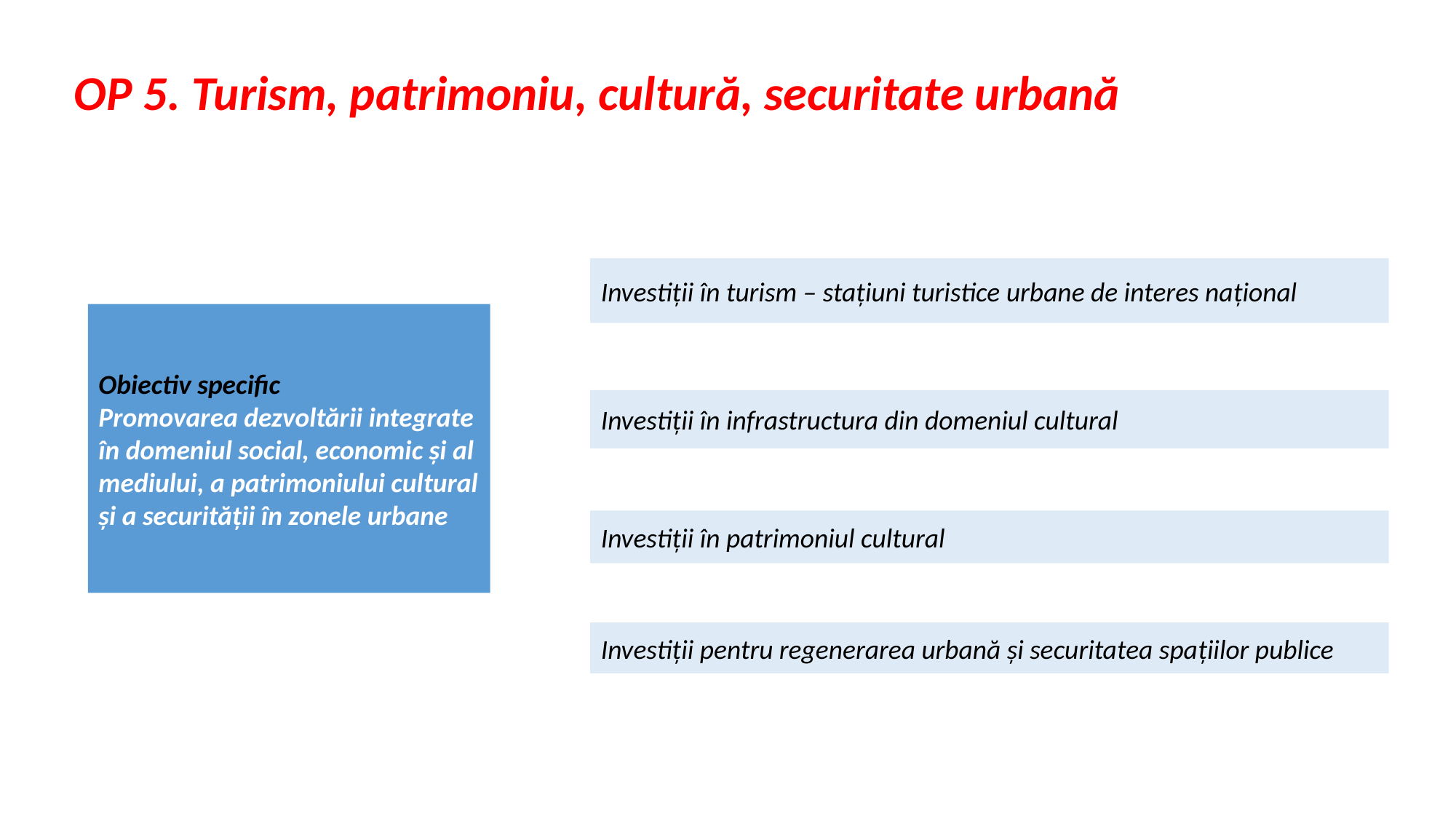

# OP 5. Turism, patrimoniu, cultură, securitate urbană
Investiții în turism – stațiuni turistice urbane de interes național
Obiectiv specific
Promovarea dezvoltării integrate în domeniul social, economic și al mediului, a patrimoniului cultural și a securității în zonele urbane
Investiții în infrastructura din domeniul cultural
Investiții în patrimoniul cultural
Investiții pentru regenerarea urbană și securitatea spațiilor publice